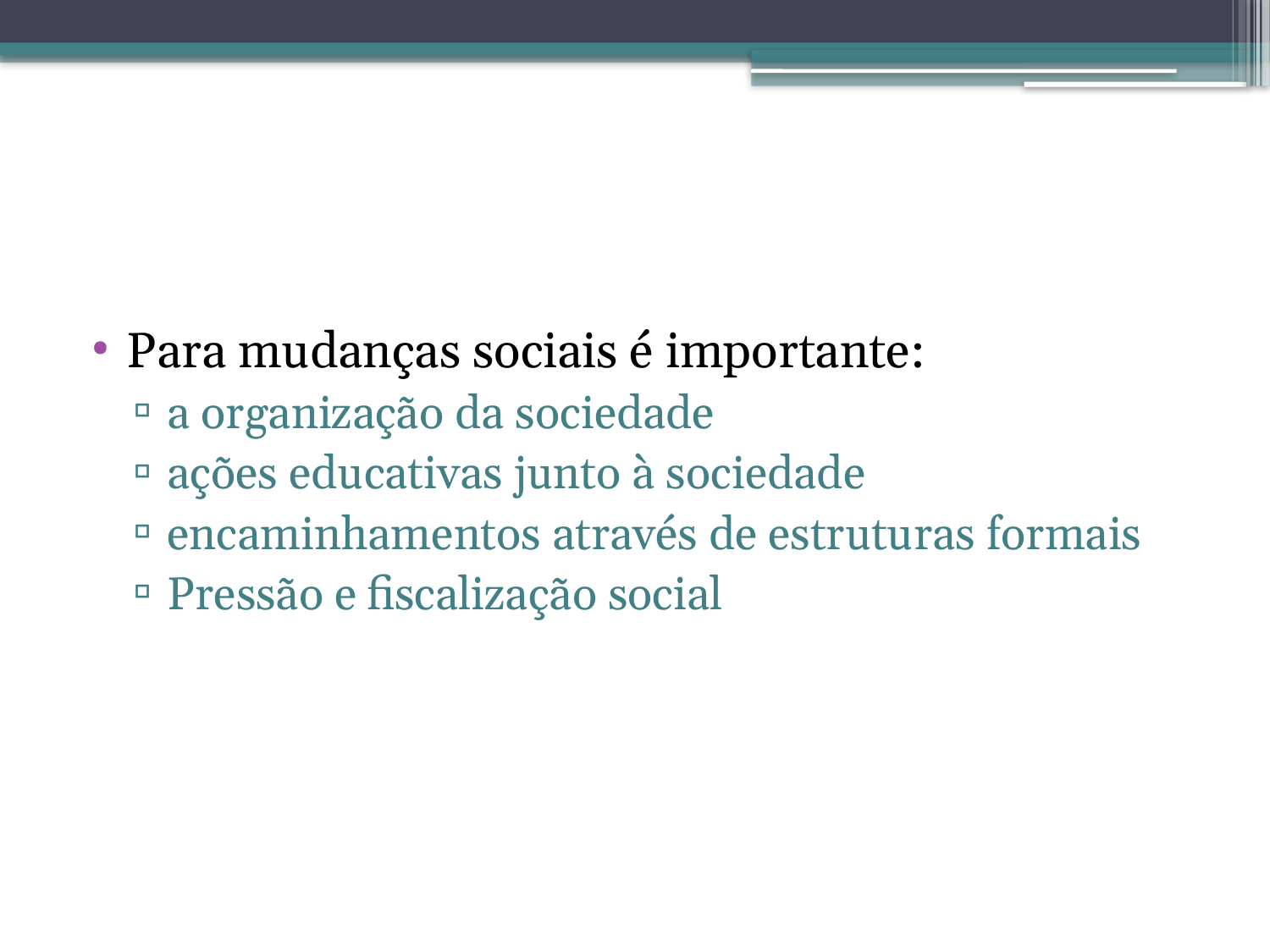

#
Para mudanças sociais é importante:
a organização da sociedade
ações educativas junto à sociedade
encaminhamentos através de estruturas formais
Pressão e fiscalização social